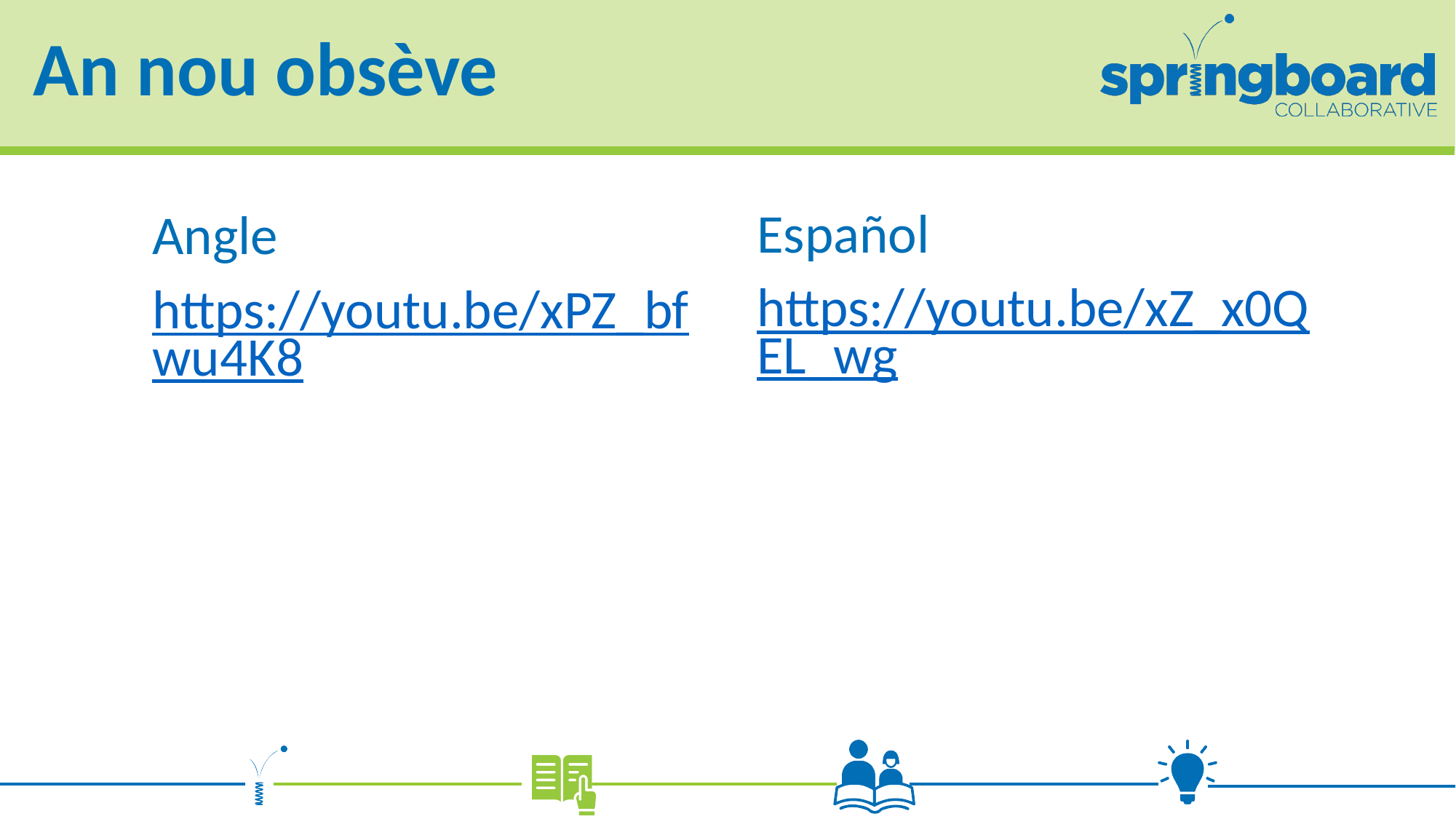

# An nou obsève
Español
https://youtu.be/xZ_x0QEL_wg

Angle
https://youtu.be/xPZ_bfwu4K8